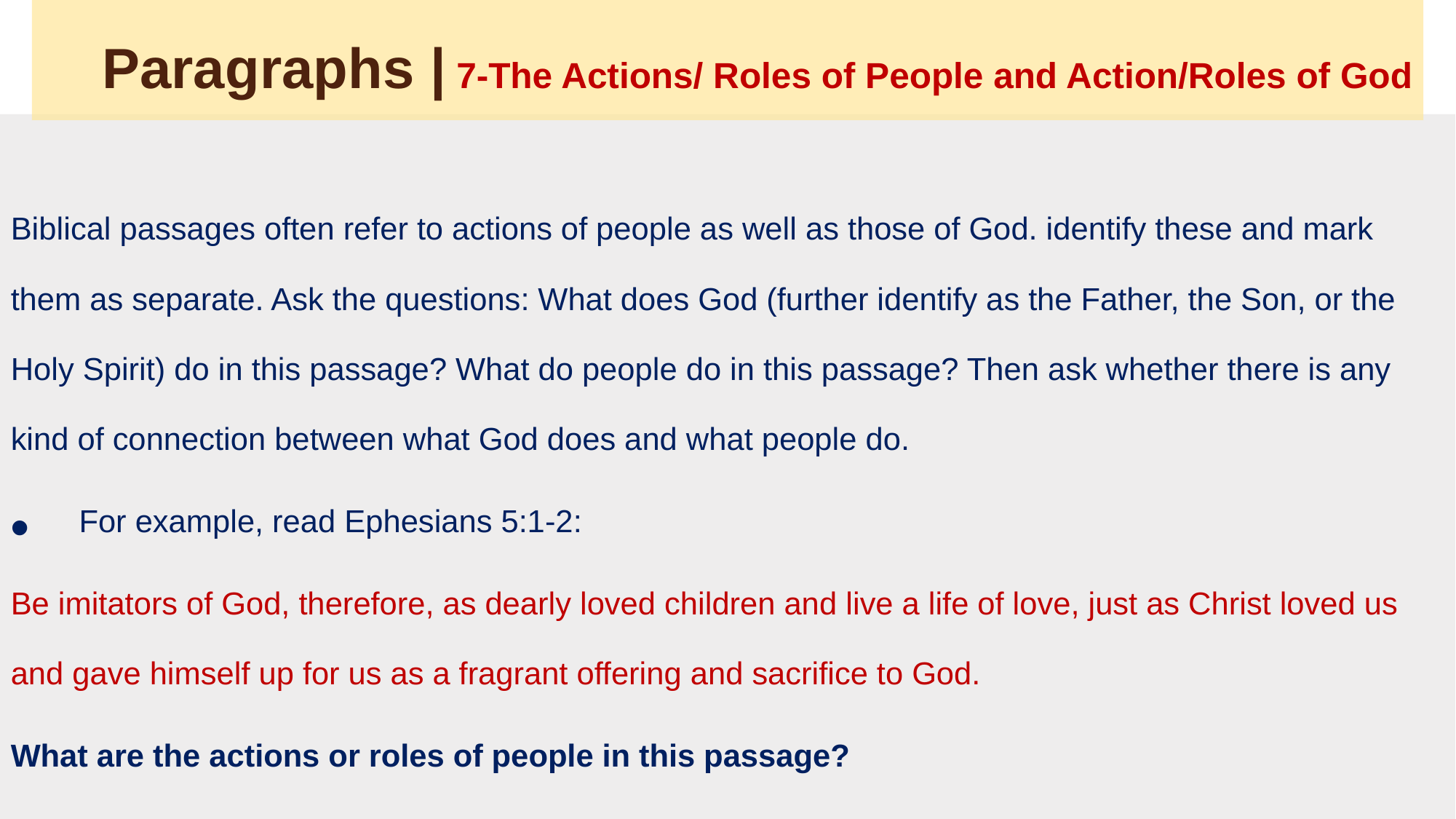

Paragraphs | 7-The Actions/ Roles of People and Action/Roles of God

Biblical passages often refer to actions of people as well as those of God. identify these and mark them as separate. Ask the questions: What does God (further identify as the Father, the Son, or the Holy Spirit) do in this passage? What do people do in this passage? Then ask whether there is any kind of connection between what God does and what people do.
For example, read Ephesians 5:1-2:
Be imitators of God, therefore, as dearly loved children and live a life of love, just as Christ loved us and gave himself up for us as a fragrant offering and sacrifice to God.
What are the actions or roles of people in this passage?
- We are told to be imitators of God in the same way children are imitators. We are also told to live a life of love as Christ did.
What is Christ’s or God’s role in this passage?
- Christ's role was to offer himself up to God for us; God’s role is to be the one who is imitated.